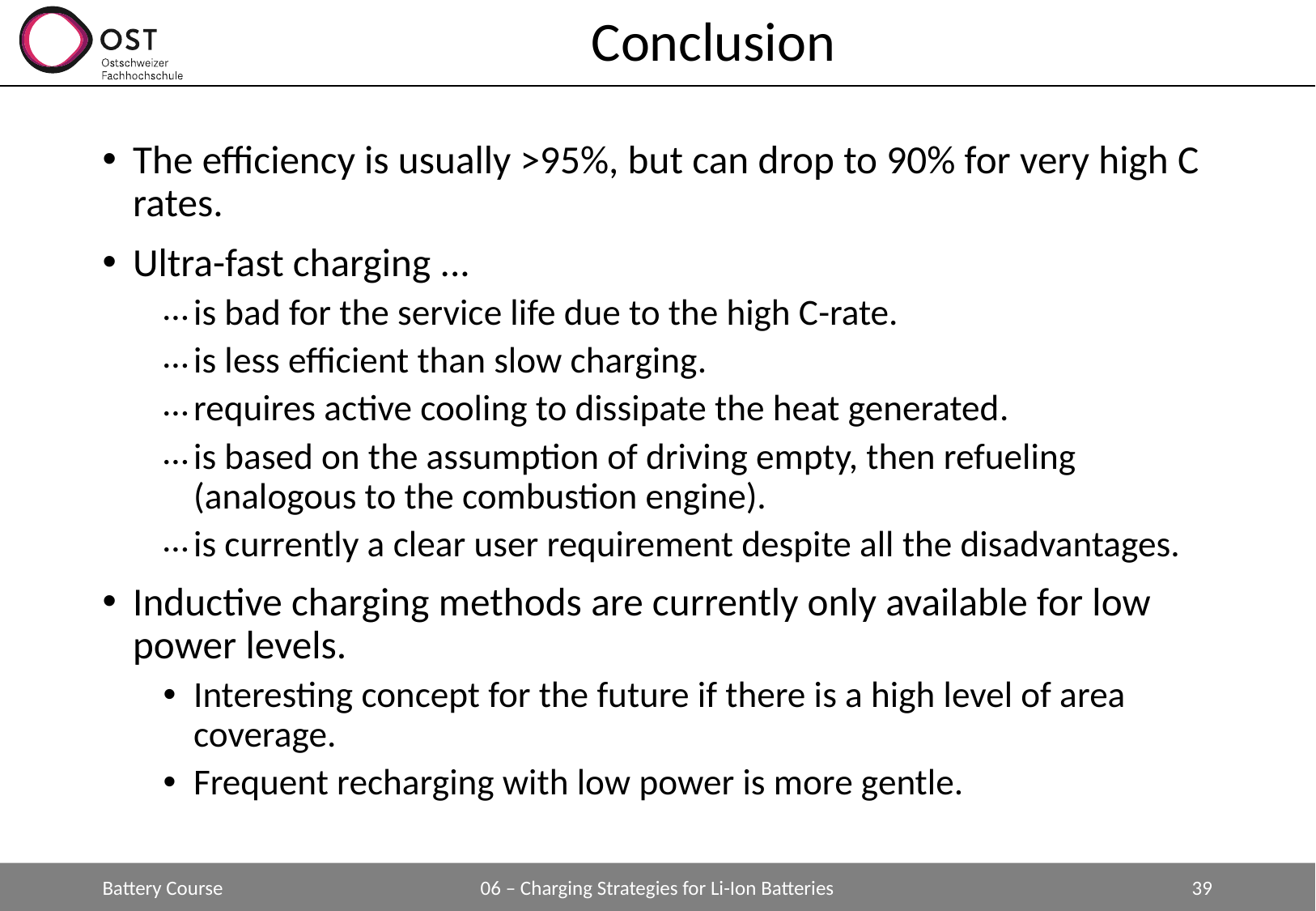

# Conclusion
The efficiency is usually >95%, but can drop to 90% for very high C rates.
Ultra-fast charging ...
is bad for the service life due to the high C-rate.
is less efficient than slow charging.
requires active cooling to dissipate the heat generated.
is based on the assumption of driving empty, then refueling (analogous to the combustion engine).
is currently a clear user requirement despite all the disadvantages.
Inductive charging methods are currently only available for low power levels.
Interesting concept for the future if there is a high level of area coverage.
Frequent recharging with low power is more gentle.

Battery Course
06 – Charging Strategies for Li-Ion Batteries
39